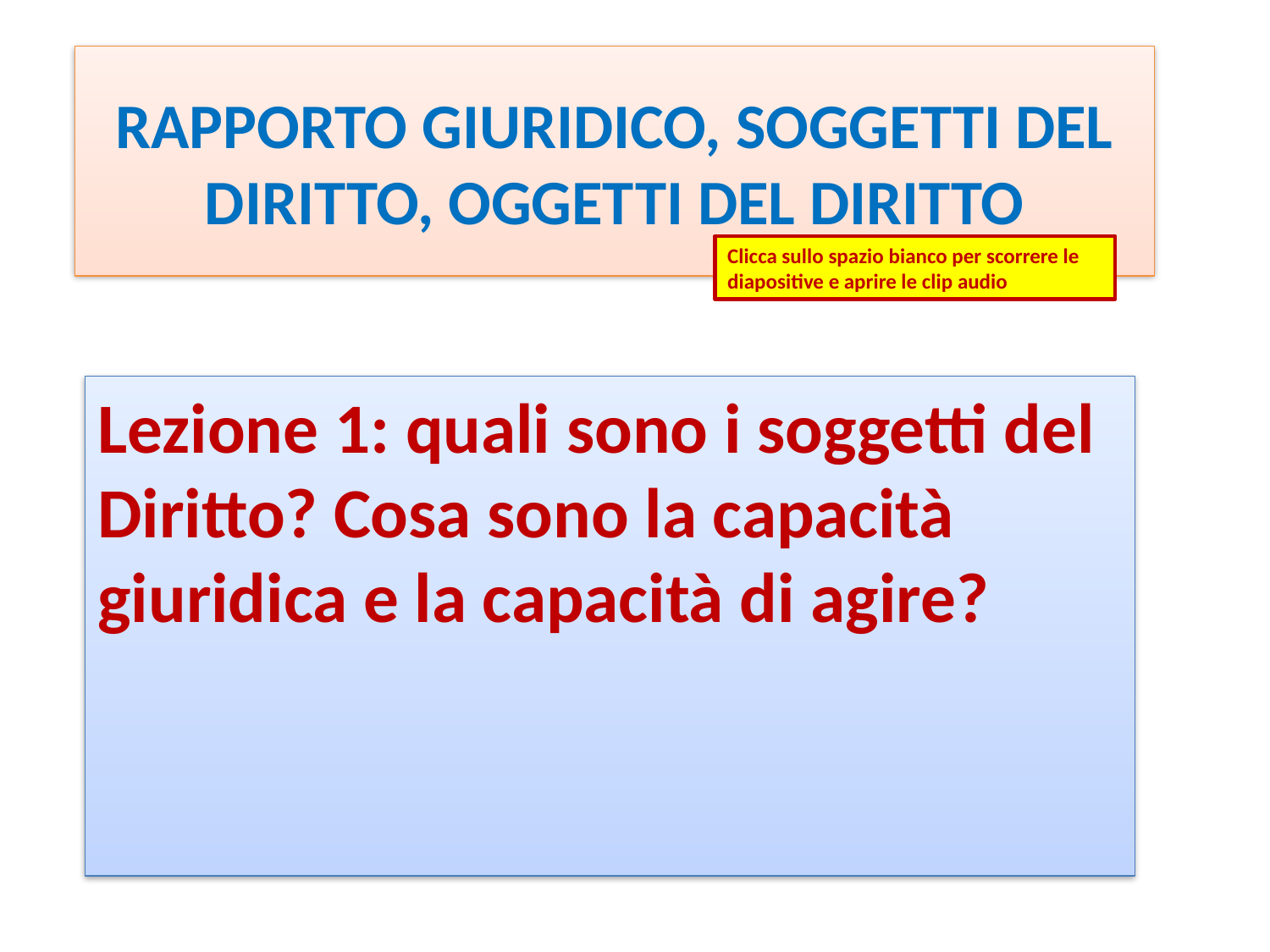

# RAPPORTO GIURIDICO, SOGGETTI DEL DIRITTO, OGGETTI DEL DIRITTO
Clicca sullo spazio bianco per scorrere le diapositive e aprire le clip audio
Lezione 1: quali sono i soggetti del Diritto? Cosa sono la capacità giuridica e la capacità di agire?